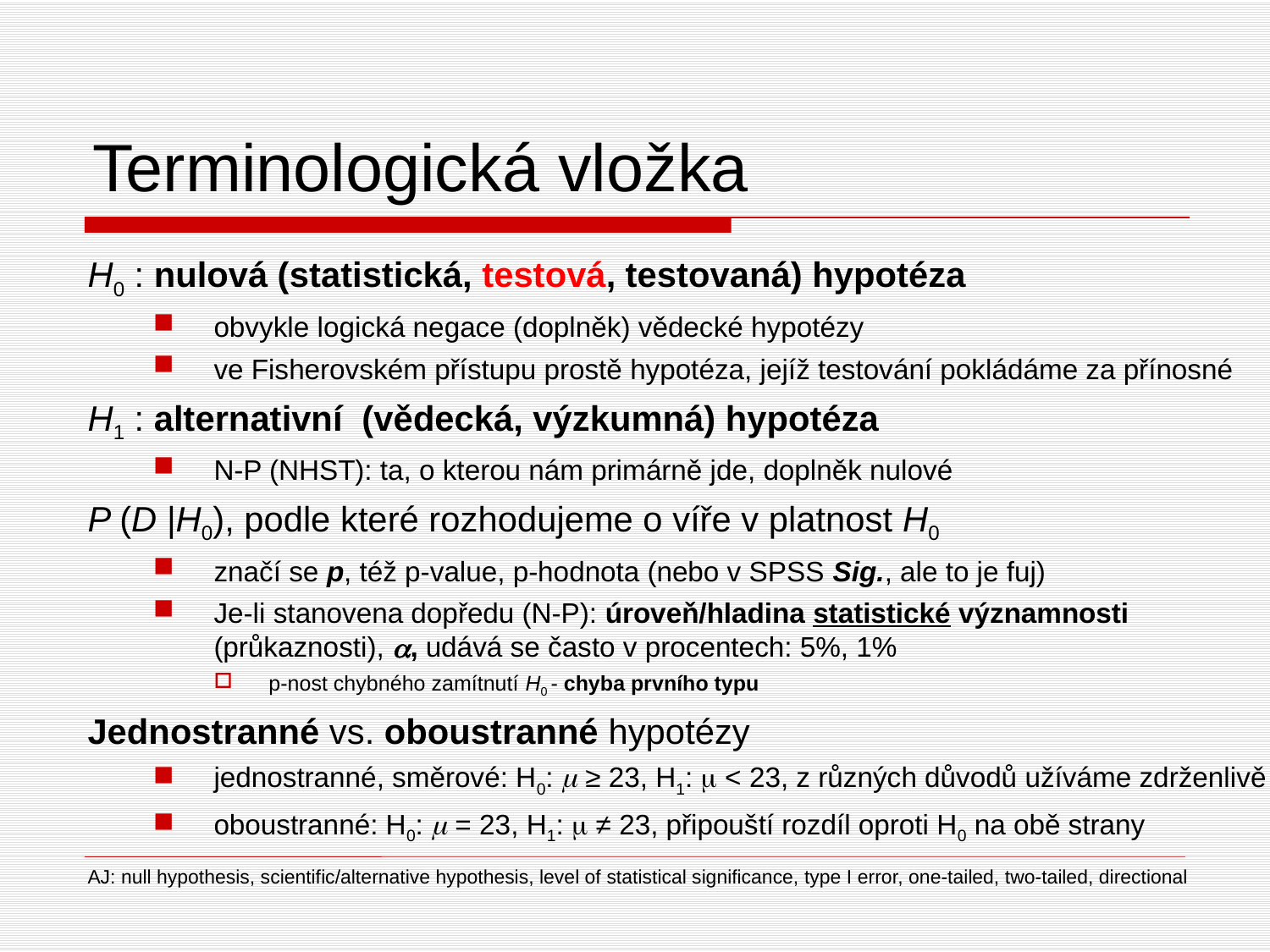

# Terminologická vložka
H0 : nulová (statistická, testová, testovaná) hypotéza
obvykle logická negace (doplněk) vědecké hypotézy
ve Fisherovském přístupu prostě hypotéza, jejíž testování pokládáme za přínosné
H1 : alternativní  (vědecká, výzkumná) hypotéza
N-P (NHST): ta, o kterou nám primárně jde, doplněk nulové
P (D |H0), podle které rozhodujeme o víře v platnost H0
značí se p, též p-value, p-hodnota (nebo v SPSS Sig., ale to je fuj)
Je-li stanovena dopředu (N-P): úroveň/hladina statistické významnosti (průkaznosti), α, udává se často v procentech: 5%, 1%
p-nost chybného zamítnutí H0 - chyba prvního typu
Jednostranné vs. oboustranné hypotézy
jednostranné, směrové: H0: μ ≥ 23, H1: μ < 23, z různých důvodů užíváme zdrženlivě
oboustranné: H0: μ = 23, H1: μ ≠ 23, připouští rozdíl oproti H0 na obě strany

AJ: null hypothesis, scientific/alternative hypothesis, level of statistical significance, type I error, one-tailed, two-tailed, directional